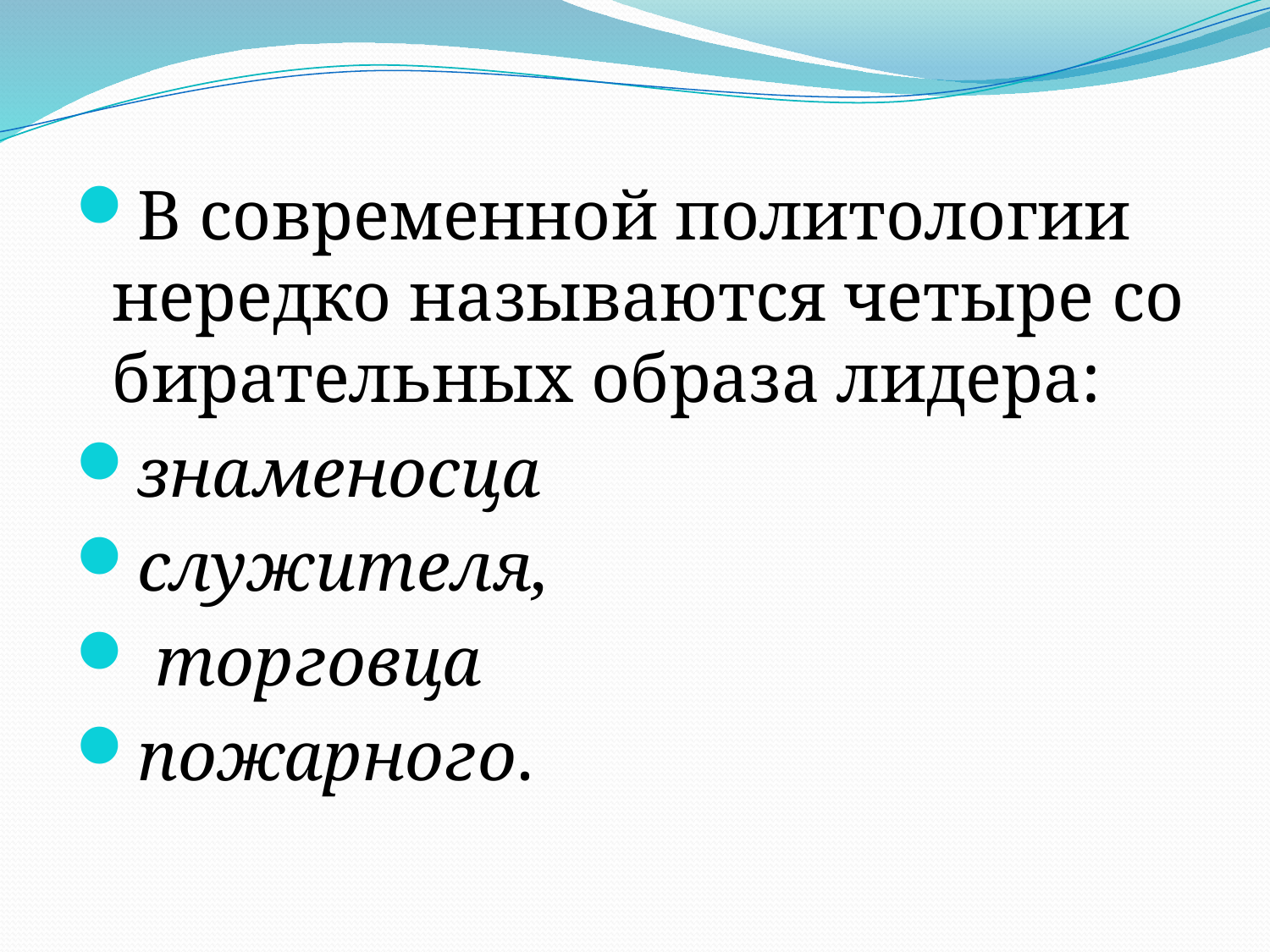

В современной политологии нередко называются четыре со­бирательных образа лидера:
знаменосца
служителя,
 торговца
пожарного.